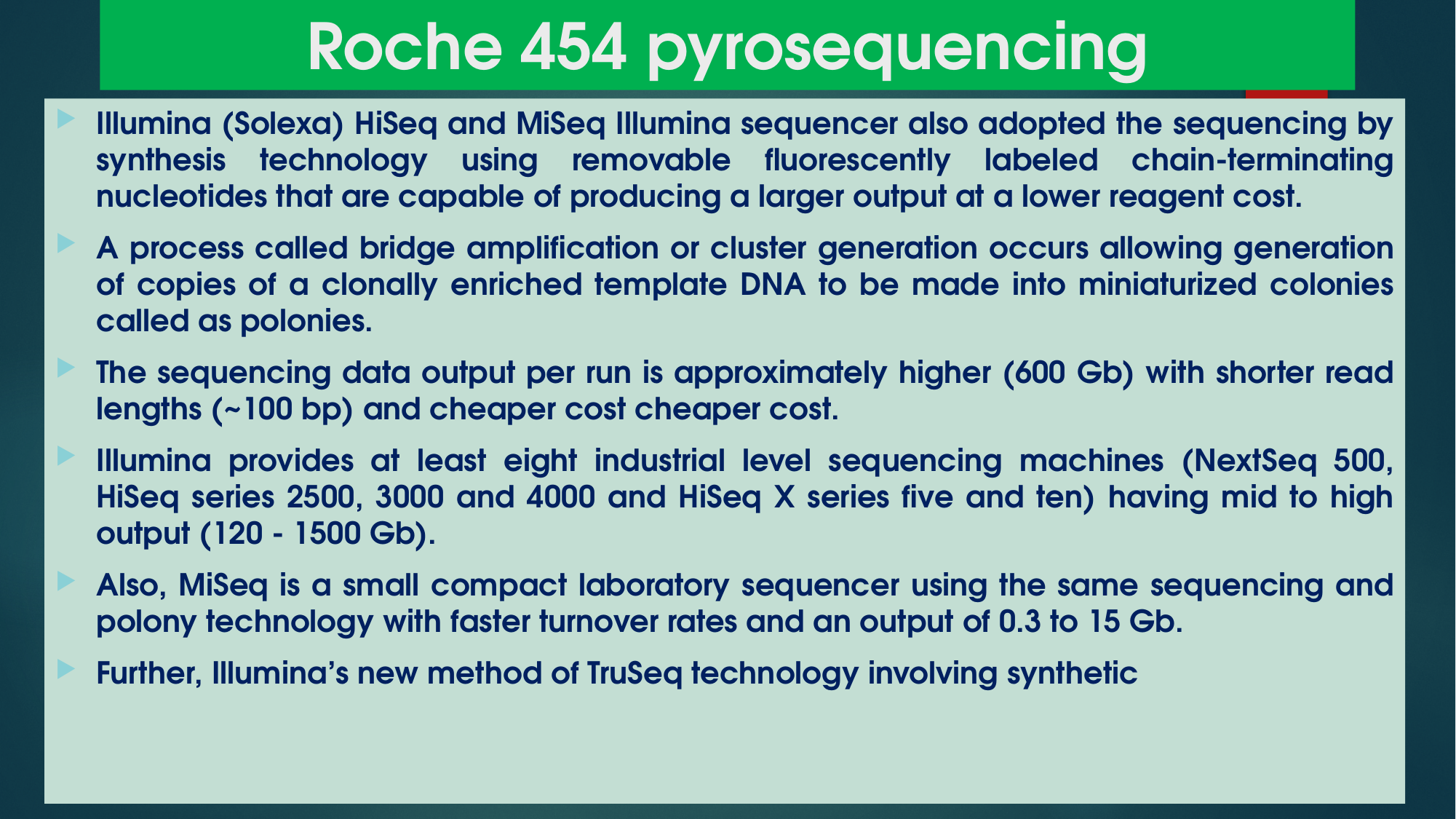

# Roche 454 pyrosequencing
Illumina (Solexa) HiSeq and MiSeq Illumina sequencer also adopted the sequencing by synthesis technology using removable fluorescently labeled chain-terminating nucleotides that are capable of producing a larger output at a lower reagent cost.
A process called bridge amplification or cluster generation occurs allowing generation of copies of a clonally enriched template DNA to be made into miniaturized colonies called as polonies.
The sequencing data output per run is approximately higher (600 Gb) with shorter read lengths (~100 bp) and cheaper cost cheaper cost.
Illumina provides at least eight industrial level sequencing machines (NextSeq 500, HiSeq series 2500, 3000 and 4000 and HiSeq X series five and ten) having mid to high output (120 - 1500 Gb).
Also, MiSeq is a small compact laboratory sequencer using the same sequencing and polony technology with faster turnover rates and an output of 0.3 to 15 Gb.
Further, Illumina’s new method of TruSeq technology involving synthetic